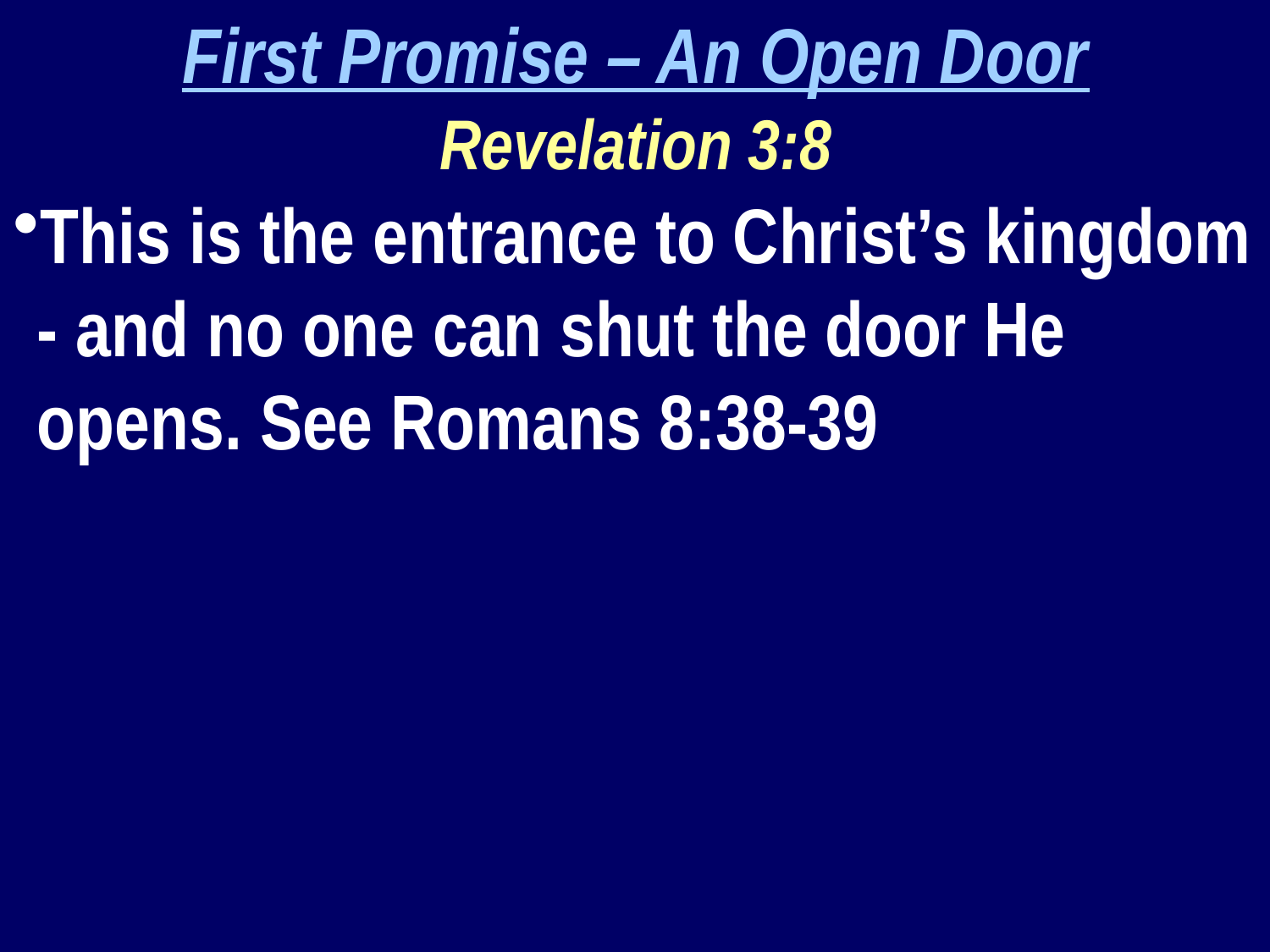

First Promise – An Open Door
Revelation 3:8
This is the entrance to Christ’s kingdom - and no one can shut the door He opens. See Romans 8:38-39